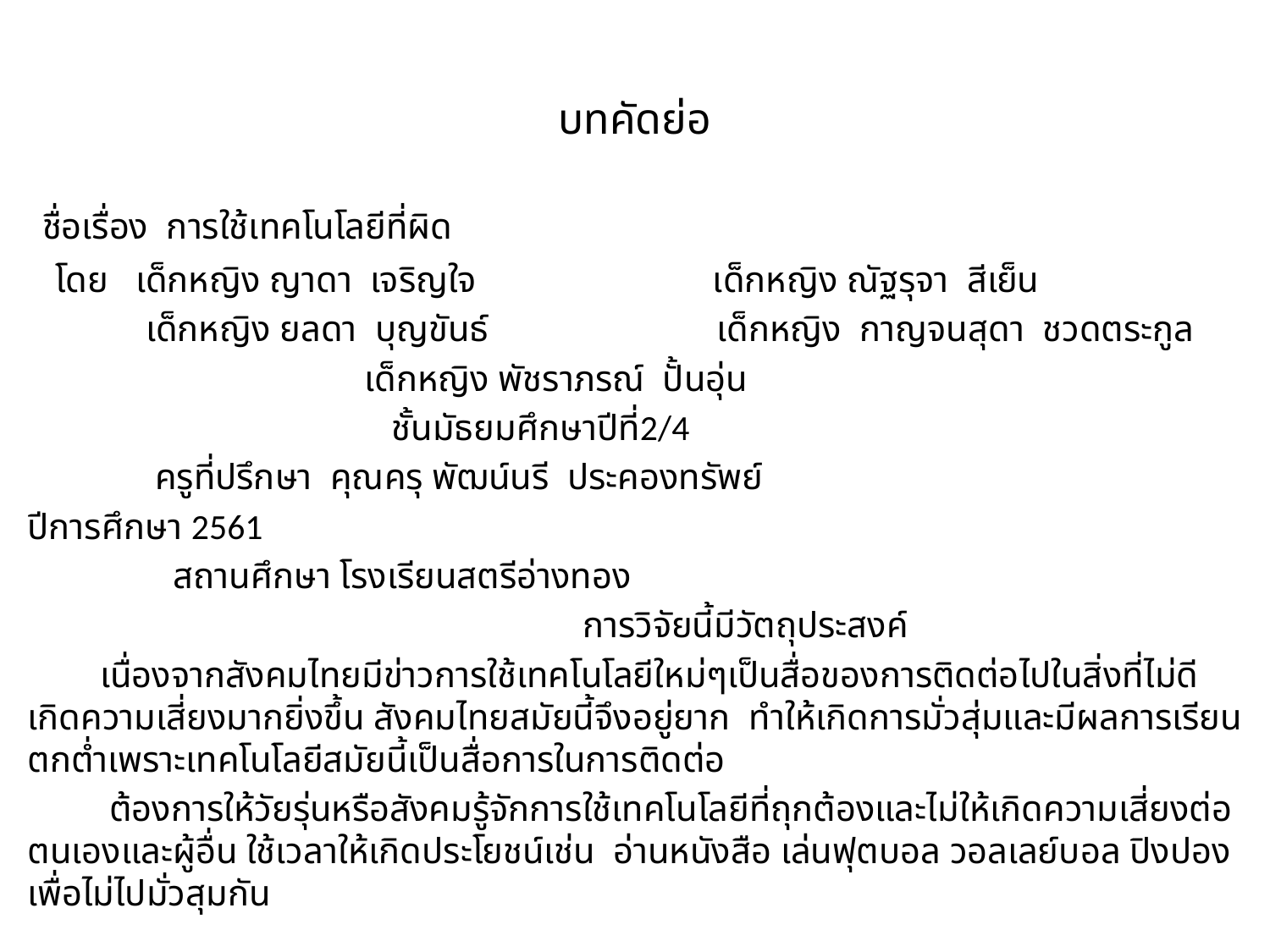

# บทคัดย่อ
 ชื่อเรื่อง  การใช้เทคโนโลยีที่ผิด
   โดย   เด็กหญิง ญาดา  เจริญใจ                          เด็กหญิง ณัฐรุจา  สีเย็น
             เด็กหญิง ยลดา  บุญขันธ์                         เด็กหญิง  กาญจนสุดา  ชวดตระกูล
                                     เด็กหญิง พัชราภรณ์  ปั้นอุ่น
                                        ชั้นมัธยมศึกษาปีที่2/4
              ครูที่ปรึกษา  คุณครุ พัฒน์นรี  ประคองทรัพย์
ปีการศึกษา 2561
                สถานศึกษา โรงเรียนสตรีอ่างทอง
                                                             การวิจัยนี้มีวัตถุประสงค์
        เนื่องจากสังคมไทยมีข่าวการใช้เทคโนโลยีใหม่ๆเป็นสื่อของการติดต่อไปในสิ่งที่ไม่ดี  เกิดความเสี่ยงมากยิ่งขึ้น สังคมไทยสมัยนี้จึงอยู่ยาก  ทำให้เกิดการมั่วสุ่มและมีผลการเรียนตกต่ำเพราะเทคโนโลยีสมัยนี้เป็นสื่อการในการติดต่อ
         ต้องการให้วัยรุ่นหรือสังคมรู้จักการใช้เทคโนโลยีที่ถุกต้องและไม่ให้เกิดความเสี่ยงต่อตนเองและผู้อื่น ใช้เวลาให้เกิดประโยชน์เช่น  อ่านหนังสือ เล่นฟุตบอล วอลเลย์บอล ปิงปอง เพื่อไม่ไปมั่วสุมกัน